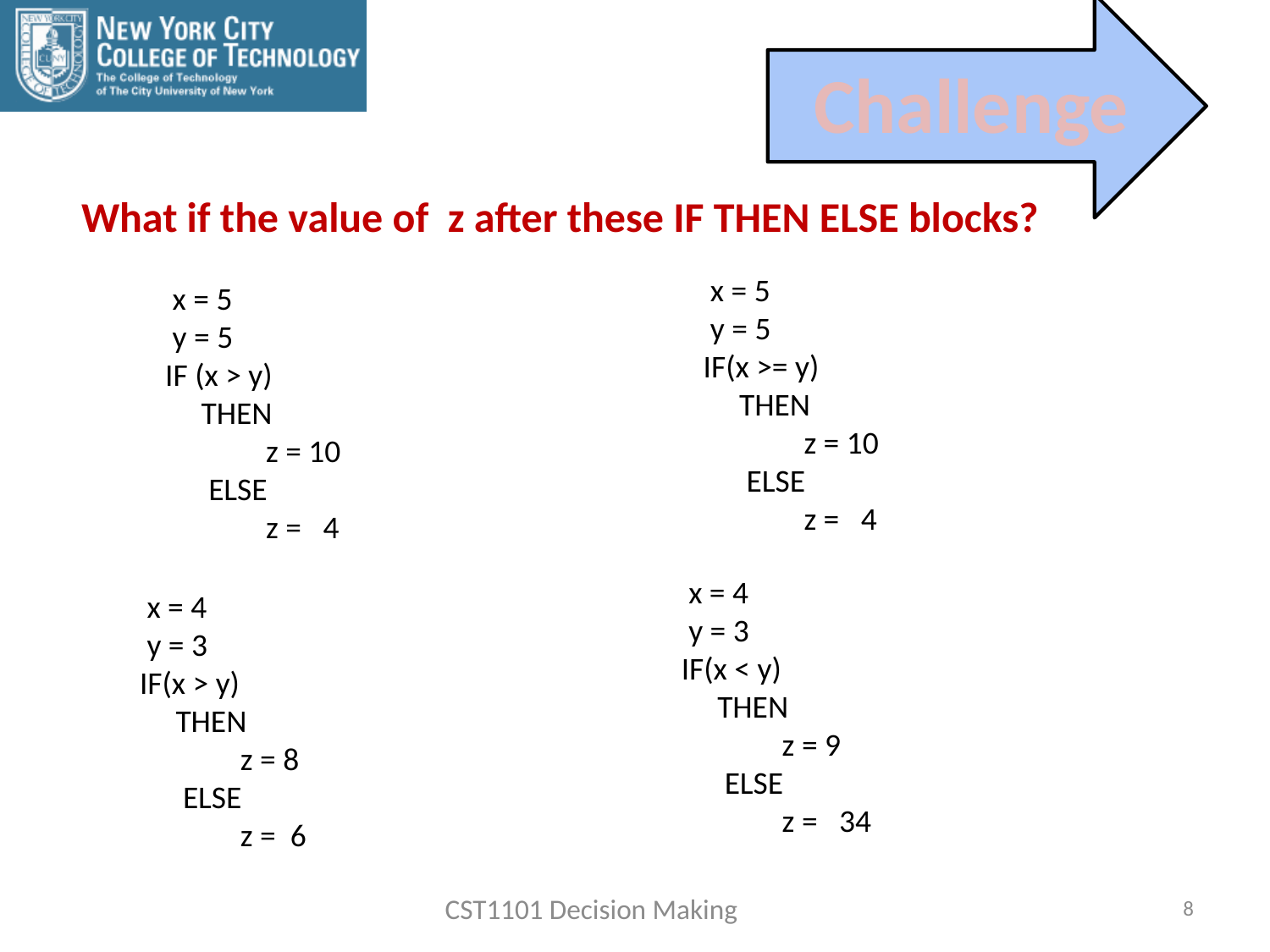

Challenge
What if the value of  z after these IF THEN ELSE blocks?
 x = 5
 y = 5
IF(x >= y)
     THEN
              z = 10
      ELSE
              z =   4
 x = 5
 y = 5
IF (x > y)
     THEN
              z = 10
      ELSE
              z =   4
 x = 4
 y = 3
IF(x < y)
     THEN
              z = 9
      ELSE
              z =   34
 x = 4
 y = 3
IF(x > y)
     THEN
              z = 8
      ELSE
              z =  6
CST1101 Decision Making
8